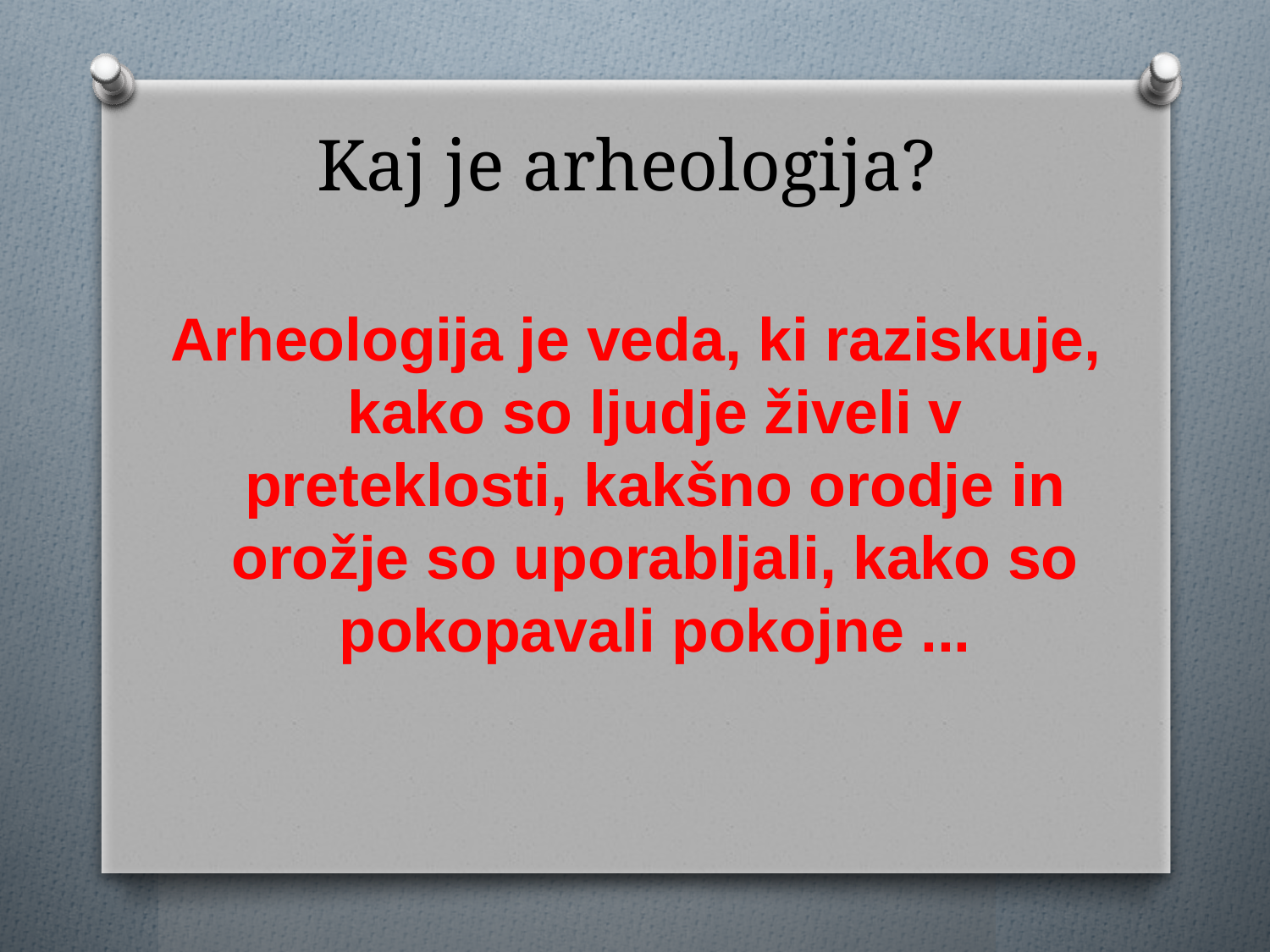

# Kaj je arheologija?
Arheologija je veda, ki raziskuje, kako so ljudje živeli v preteklosti, kakšno orodje in orožje so uporabljali, kako so pokopavali pokojne ...